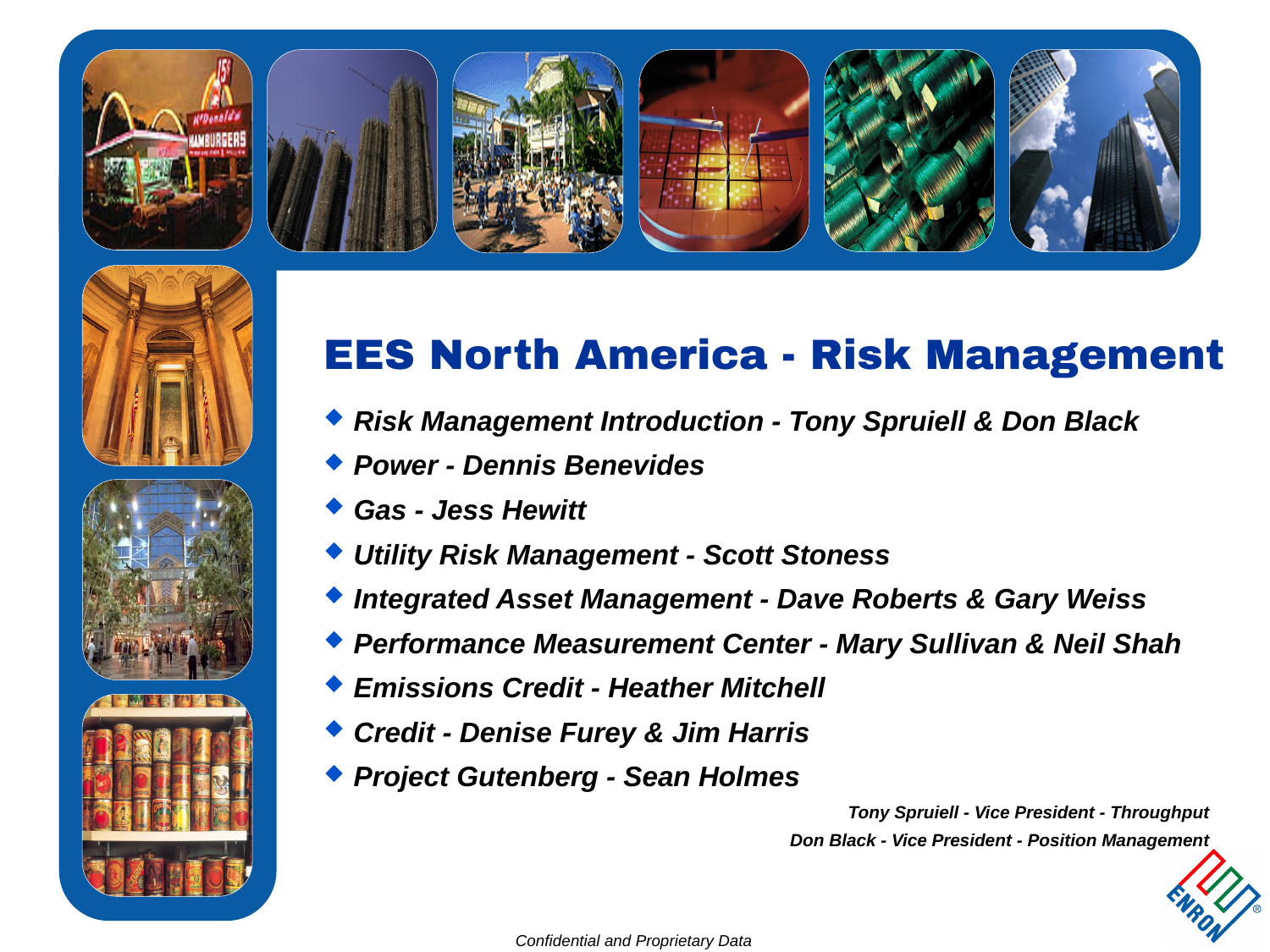

2
# EES North America - Risk Management
Risk Management Introduction - Tony Spruiell & Don Black
Power - Dennis Benevides
Gas - Jess Hewitt
Utility Risk Management - Scott Stoness
Integrated Asset Management - Dave Roberts & Gary Weiss
Performance Measurement Center - Mary Sullivan & Neil Shah
Emissions Credit - Heather Mitchell
Credit - Denise Furey & Jim Harris
Project Gutenberg - Sean Holmes
Tony Spruiell - Vice President - Throughput
Don Black - Vice President - Position Management